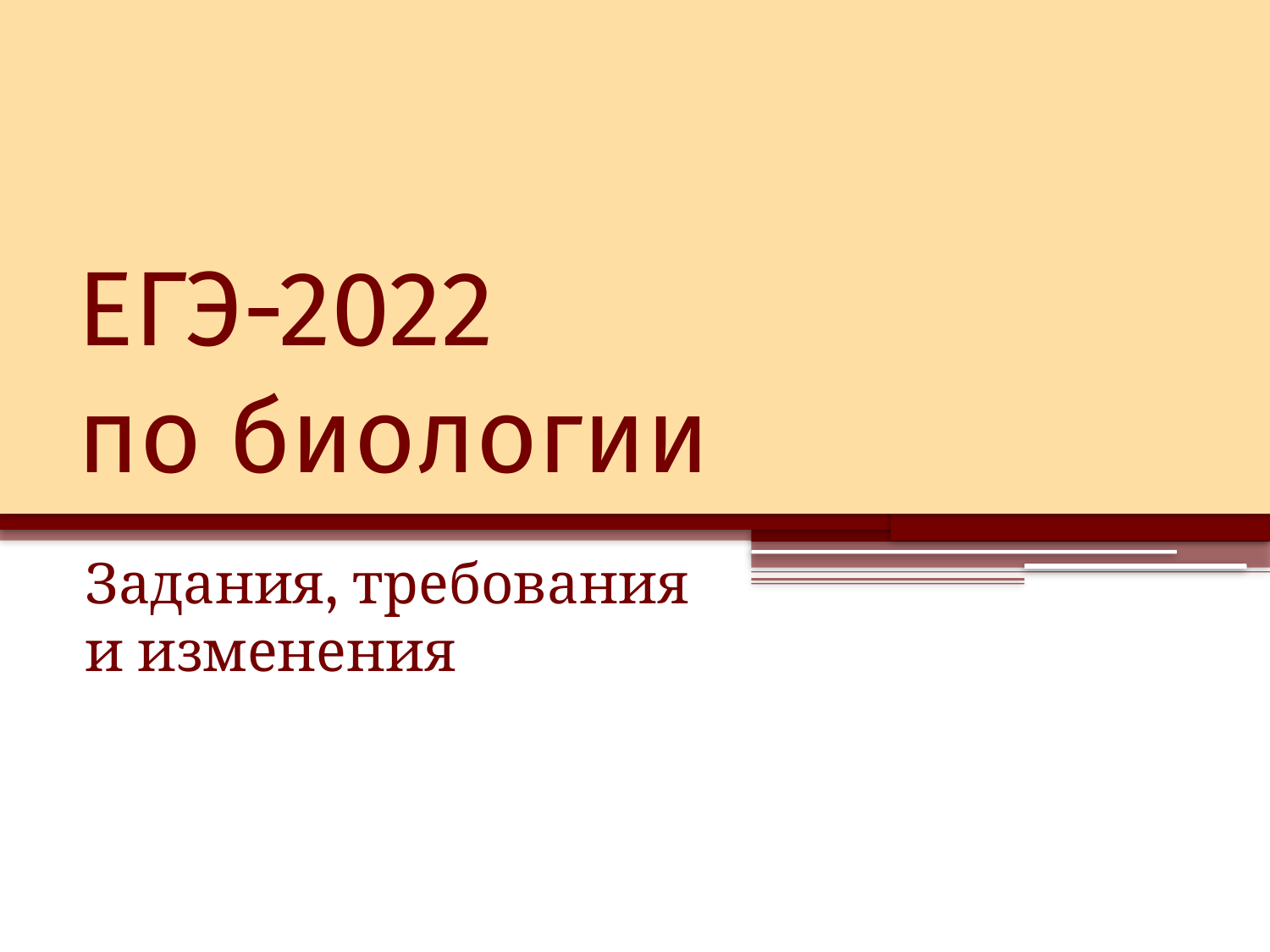

# ЕГЭ-2022 по биологии
Задания, требования и изменения